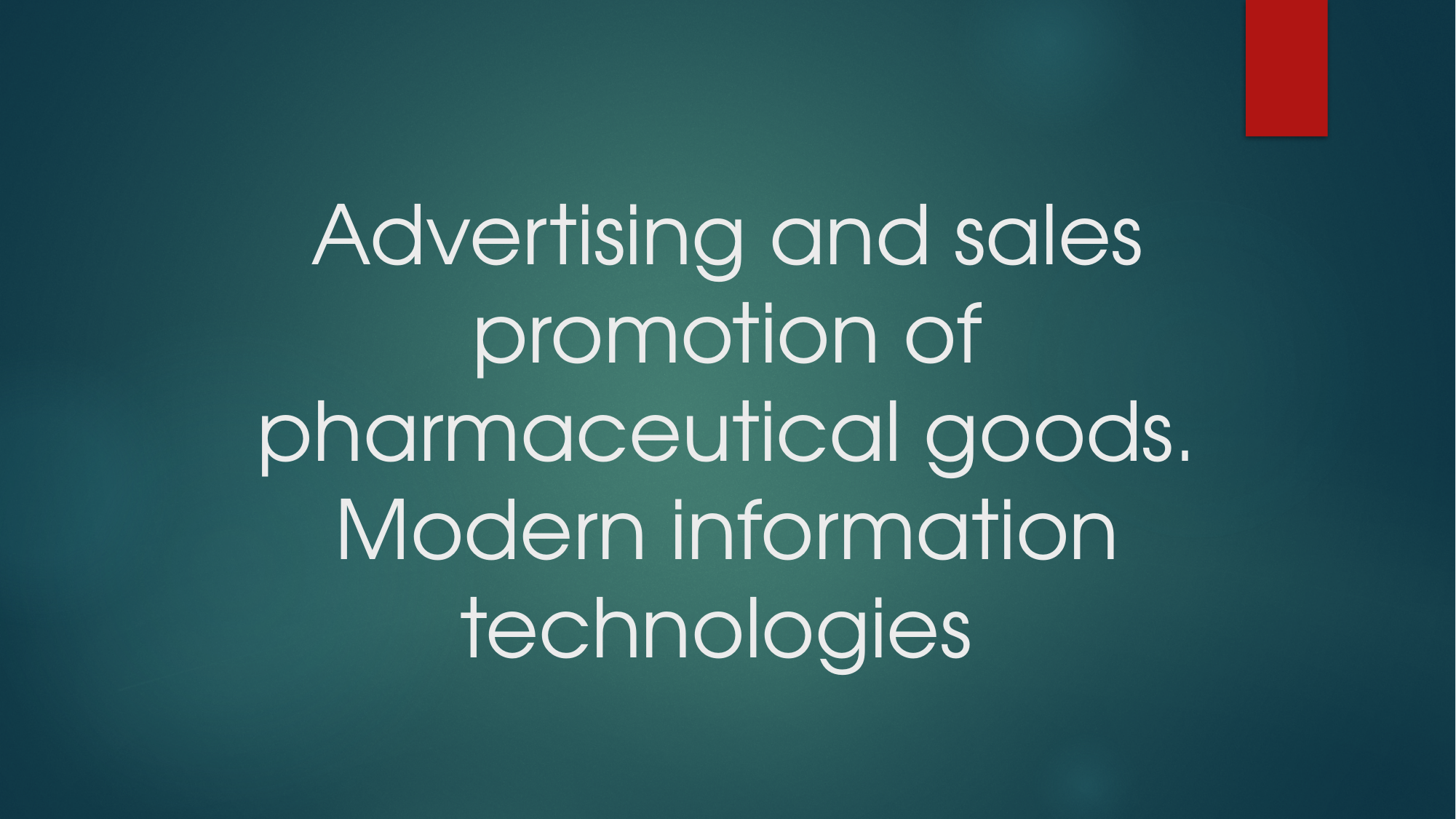

# Advertising and sales promotion of pharmaceutical goods. Modern information technologies